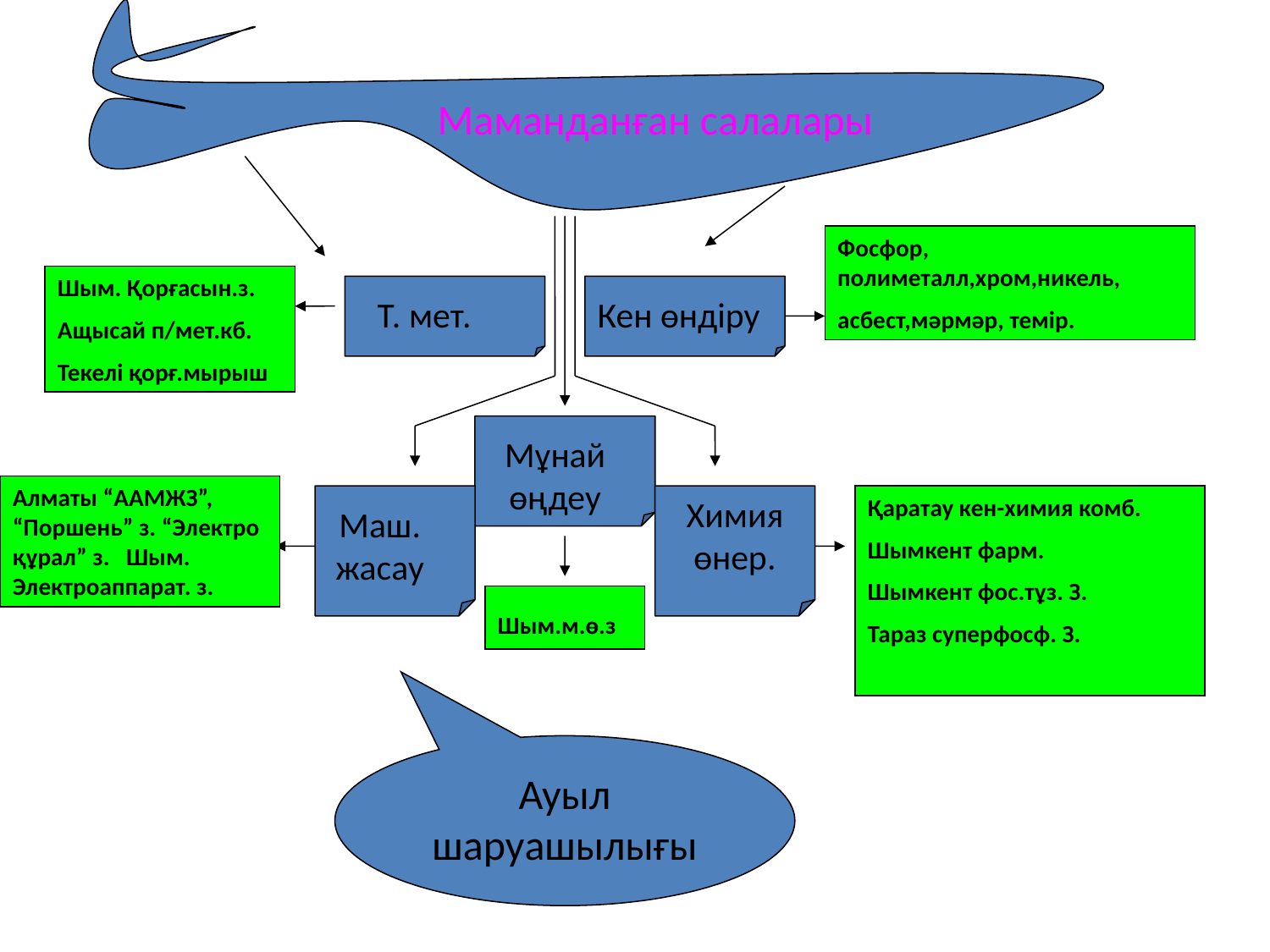

Маманданған салалары

Фосфор, полиметалл,хром,никель,
асбест,мәрмәр, темір.
Шым. Қорғасын.з.
Ащысай п/мет.кб.
Текелі қорғ.мырыш

Т. мет.
Кен өндіру

Мұнай өңдеу

Алматы “ААМЖЗ”, “Поршень” з. “Электро құрал” з.   Шым. Электроаппарат. з.

Химия өнер.
Қаратау кен-химия комб.
Шымкент фарм.
Шымкент фос.тұз. З.
Тараз суперфосф. З.

Маш. жасау

Шым.м.ө.з
Ауыл шаруашылығы